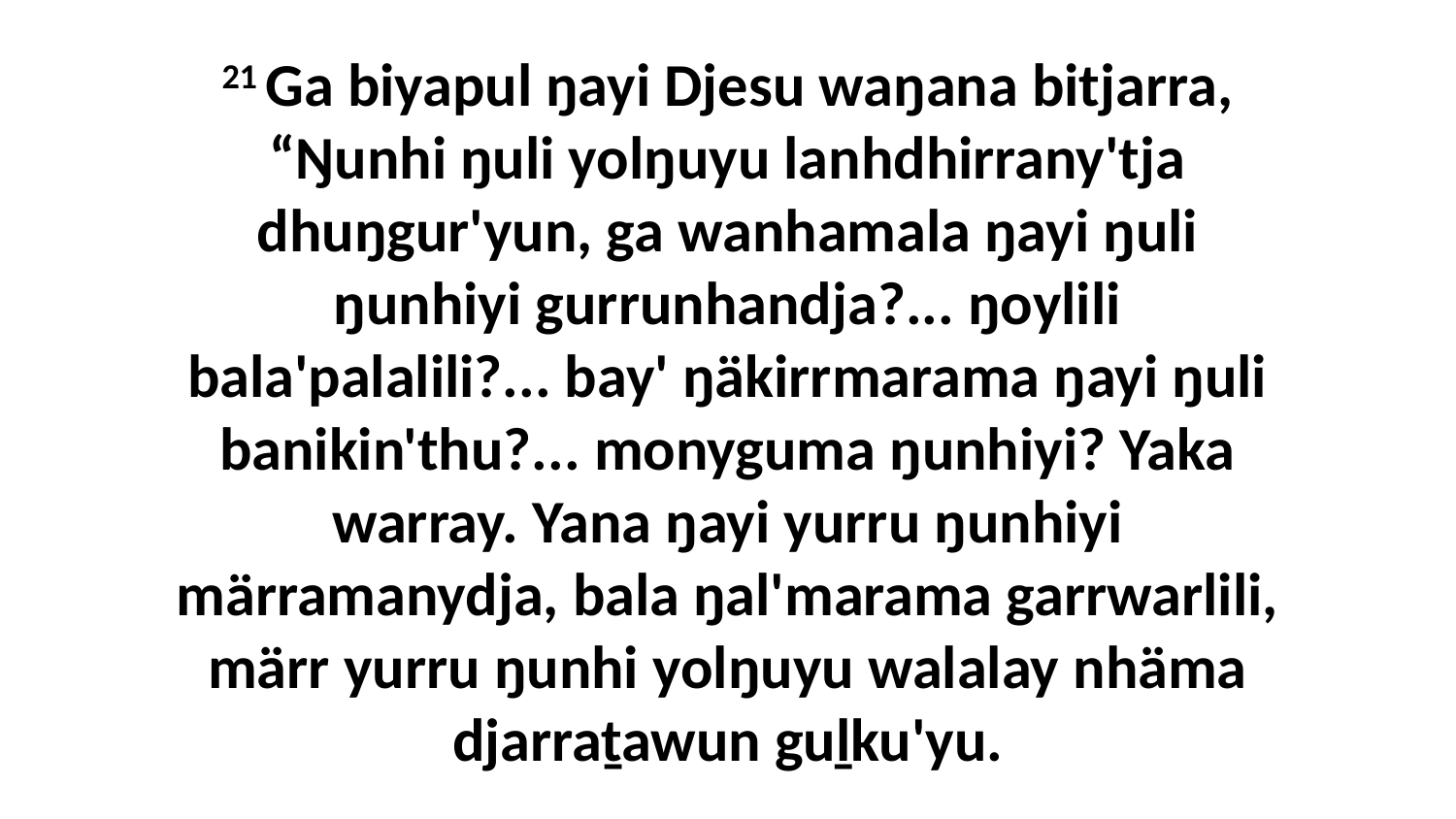

21 Ga biyapul ŋayi Djesu waŋana bitjarra, “Ŋunhi ŋuli yolŋuyu lanhdhirrany'tja dhuŋgur'yun, ga wanhamala ŋayi ŋuli ŋunhiyi gurrunhandja?... ŋoylili bala'palalili?... bay' ŋäkirrmarama ŋayi ŋuli banikin'thu?... monyguma ŋunhiyi? Yaka warray. Yana ŋayi yurru ŋunhiyi märramanydja, bala ŋal'marama garrwarlili, märr yurru ŋunhi yolŋuyu walalay nhäma djarraṯawun guḻku'yu.